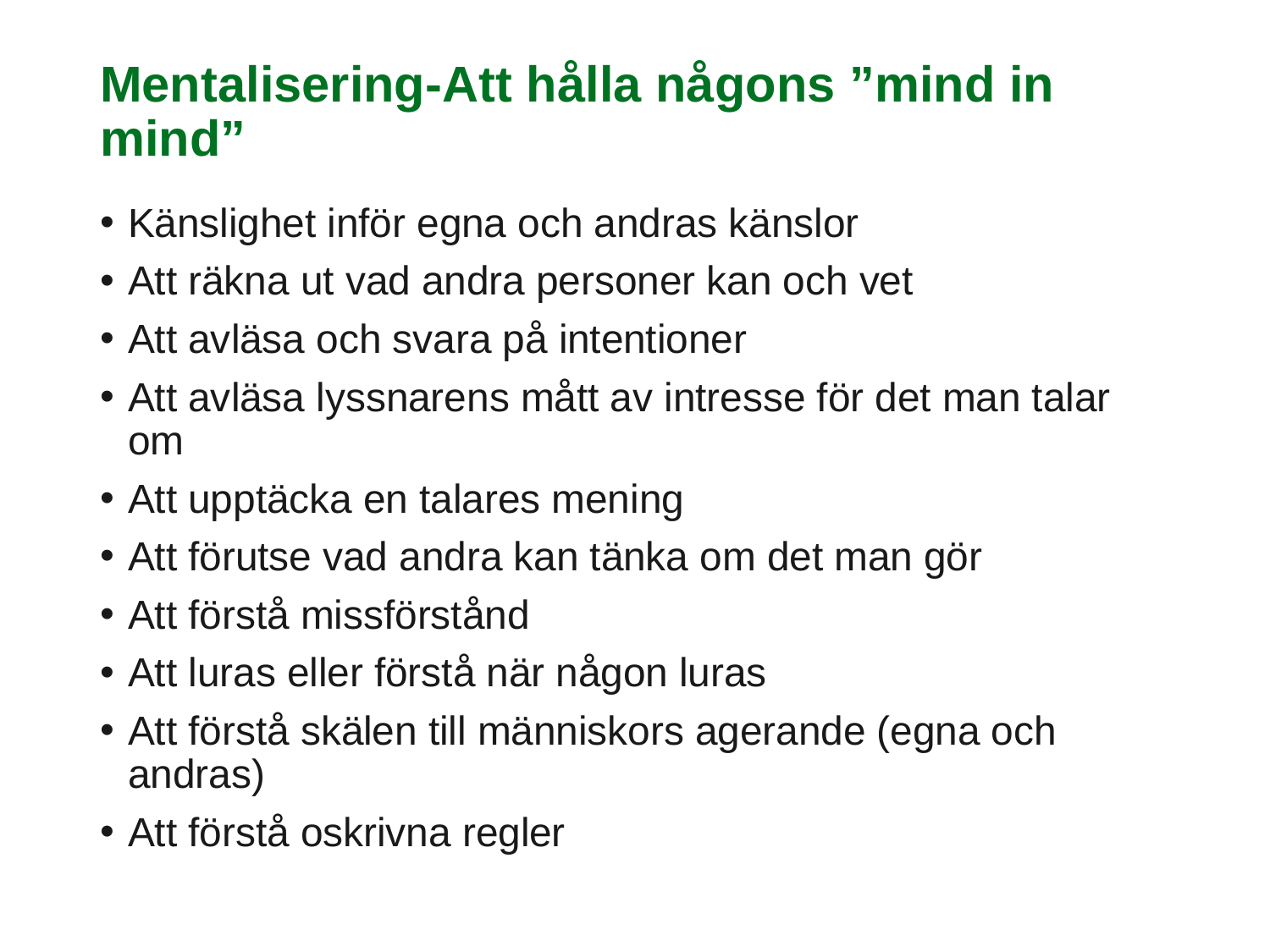

# Mentalisering-Att hålla någons ”mind in mind”
Känslighet inför egna och andras känslor
Att räkna ut vad andra personer kan och vet
Att avläsa och svara på intentioner
Att avläsa lyssnarens mått av intresse för det man talar om
Att upptäcka en talares mening
Att förutse vad andra kan tänka om det man gör
Att förstå missförstånd
Att luras eller förstå när någon luras
Att förstå skälen till människors agerande (egna och andras)
Att förstå oskrivna regler